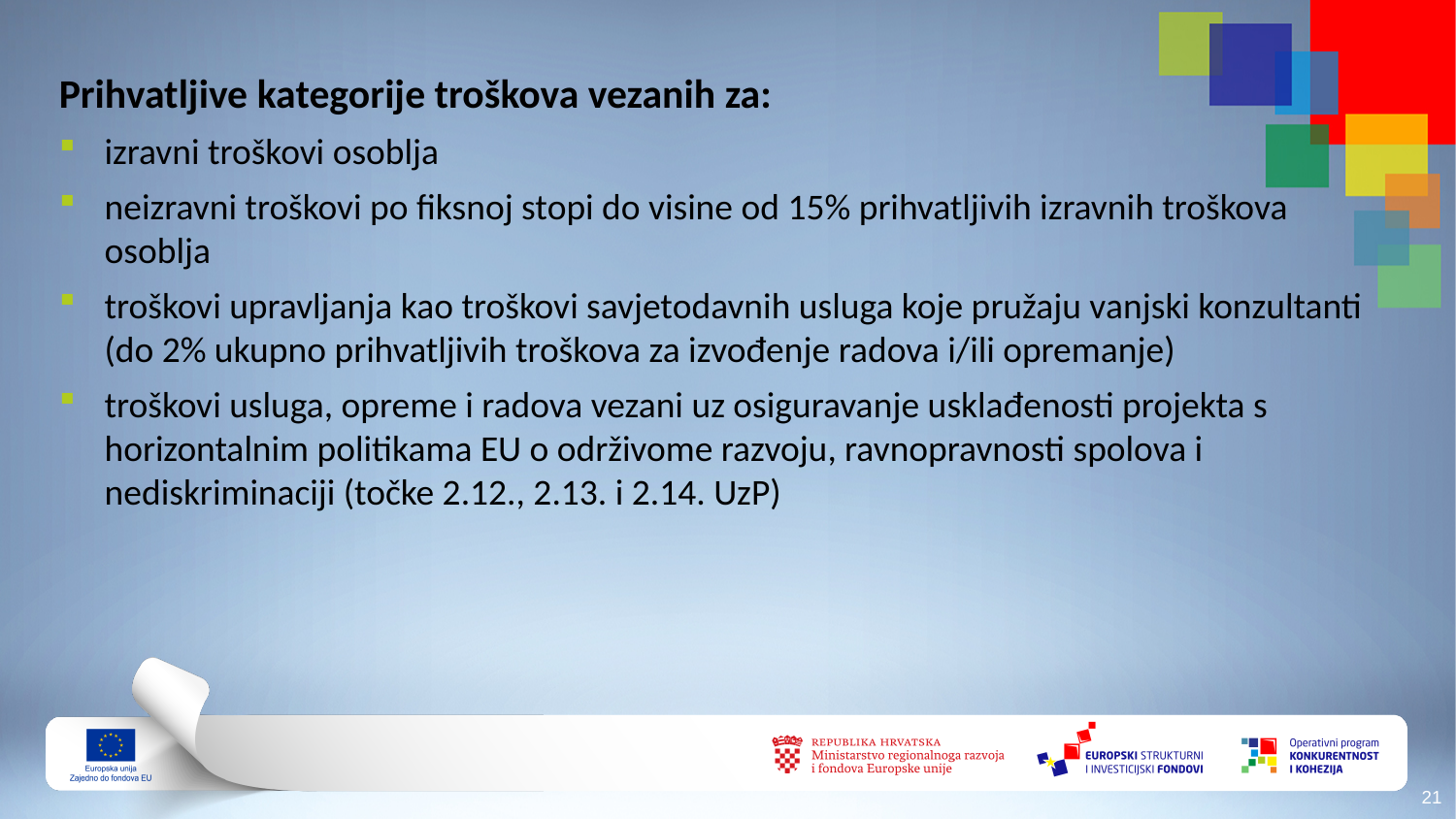

Prihvatljive kategorije troškova vezanih za:
izravni troškovi osoblja
neizravni troškovi po fiksnoj stopi do visine od 15% prihvatljivih izravnih troškova osoblja
troškovi upravljanja kao troškovi savjetodavnih usluga koje pružaju vanjski konzultanti (do 2% ukupno prihvatljivih troškova za izvođenje radova i/ili opremanje)
troškovi usluga, opreme i radova vezani uz osiguravanje usklađenosti projekta s horizontalnim politikama EU o održivome razvoju, ravnopravnosti spolova i nediskriminaciji (točke 2.12., 2.13. i 2.14. UzP)

21